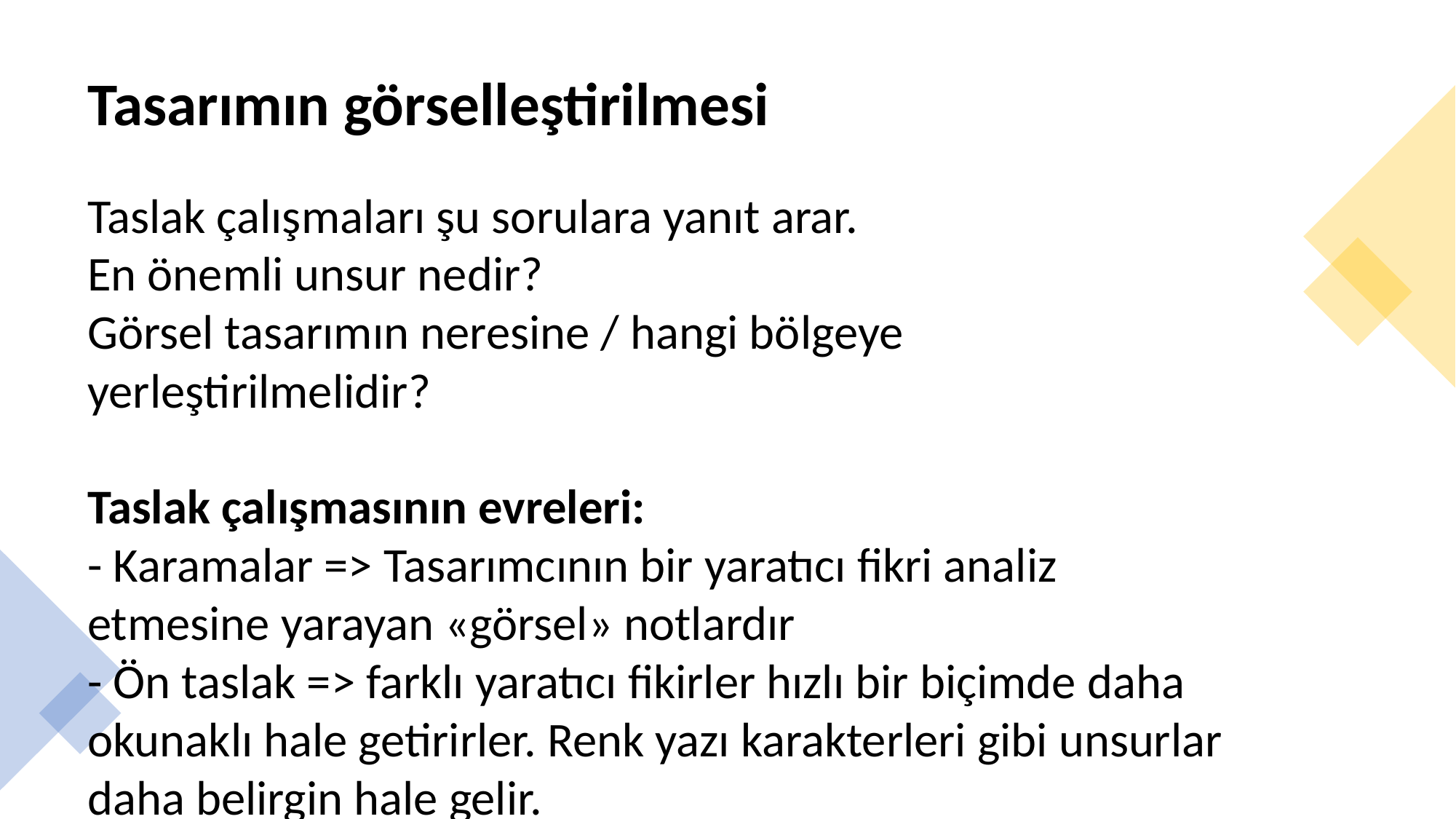

# Tasarımın görselleştirilmesi

Taslak çalışmaları şu sorulara yanıt arar.
En önemli unsur nedir?
Görsel tasarımın neresine / hangi bölgeye yerleştirilmelidir?

Taslak çalışmasının evreleri:
- Karamalar => Tasarımcının bir yaratıcı fikri analiz etmesine yarayan «görsel» notlardır
- Ön taslak => farklı yaratıcı fikirler hızlı bir biçimde daha okunaklı hale getirirler. Renk yazı karakterleri gibi unsurlar daha belirgin hale gelir.

Dr. Öğr. Üyesi Ergin Şafak Dikmen
8